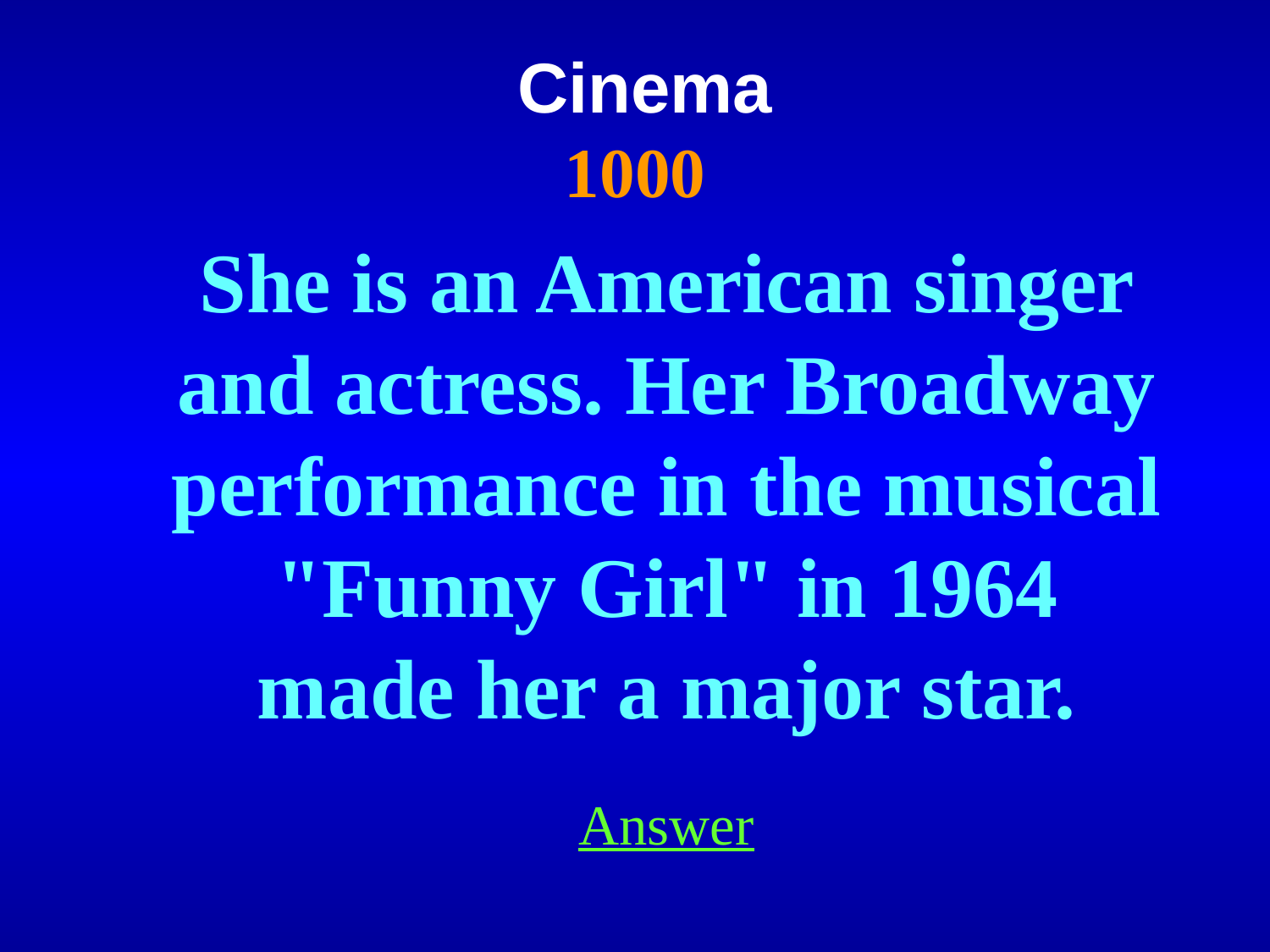

Cinema
1000
She is an American singer and actress. Her Broadway
performance in the musical "Funny Girl" in 1964
made her a major star.
Answer